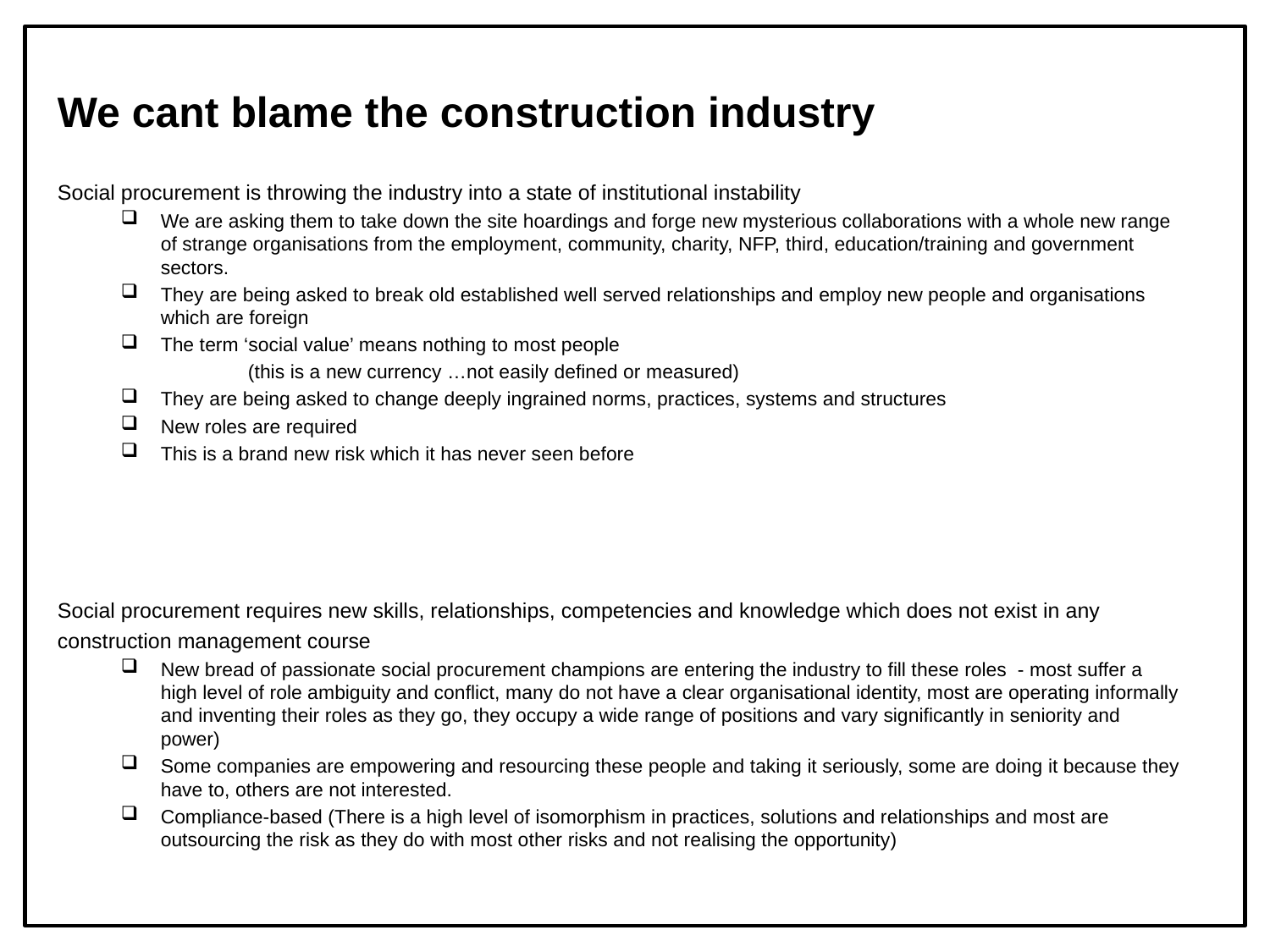

We cant blame the construction industry

Social procurement is throwing the industry into a state of institutional instability
We are asking them to take down the site hoardings and forge new mysterious collaborations with a whole new range of strange organisations from the employment, community, charity, NFP, third, education/training and government sectors.
They are being asked to break old established well served relationships and employ new people and organisations which are foreign
The term ‘social value’ means nothing to most people
	(this is a new currency …not easily defined or measured)
They are being asked to change deeply ingrained norms, practices, systems and structures
New roles are required
This is a brand new risk which it has never seen before

Social procurement requires new skills, relationships, competencies and knowledge which does not exist in any construction management course
New bread of passionate social procurement champions are entering the industry to fill these roles  - most suffer a high level of role ambiguity and conflict, many do not have a clear organisational identity, most are operating informally and inventing their roles as they go, they occupy a wide range of positions and vary significantly in seniority and power)
Some companies are empowering and resourcing these people and taking it seriously, some are doing it because they have to, others are not interested.
Compliance-based (There is a high level of isomorphism in practices, solutions and relationships and most are outsourcing the risk as they do with most other risks and not realising the opportunity)